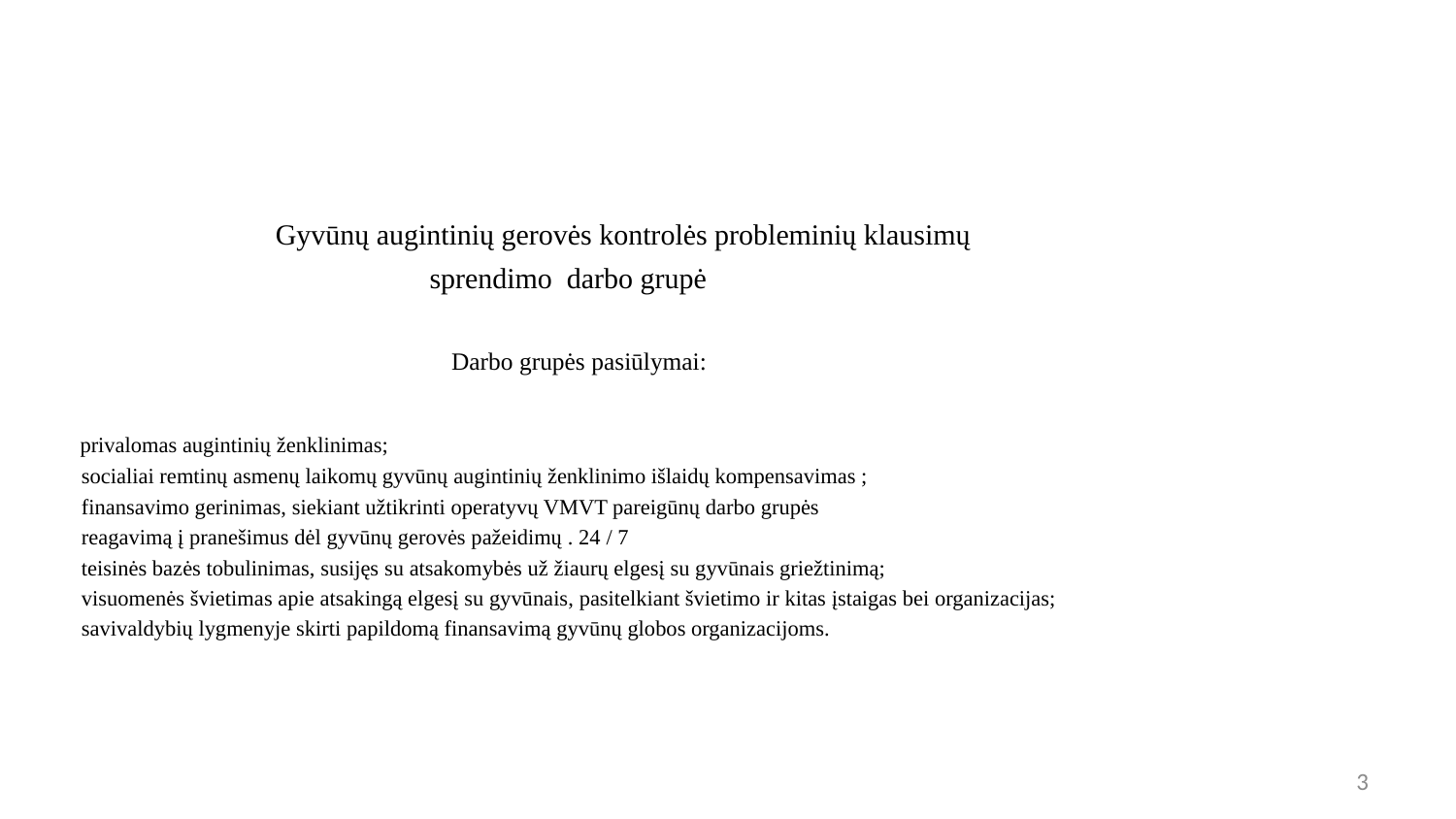

#
                         Gyvūnų augintinių gerovės kontrolės probleminių klausimų
                                                         sprendimo  darbo grupė

                                                            Darbo grupės pasiūlymai:

         privalomas augintinių ženklinimas;
            socialiai remtinų asmenų laikomų gyvūnų augintinių ženklinimo išlaidų kompensavimas ;
            finansavimo gerinimas, siekiant užtikrinti operatyvų VMVT pareigūnų darbo grupės
            reagavimą į pranešimus dėl gyvūnų gerovės pažeidimų . 24 / 7
            teisinės bazės tobulinimas, susijęs su atsakomybės už žiaurų elgesį su gyvūnais griežtinimą;
            visuomenės švietimas apie atsakingą elgesį su gyvūnais, pasitelkiant švietimo ir kitas įstaigas bei organizacijas;
            savivaldybių lygmenyje skirti papildomą finansavimą gyvūnų globos organizacijoms.

3